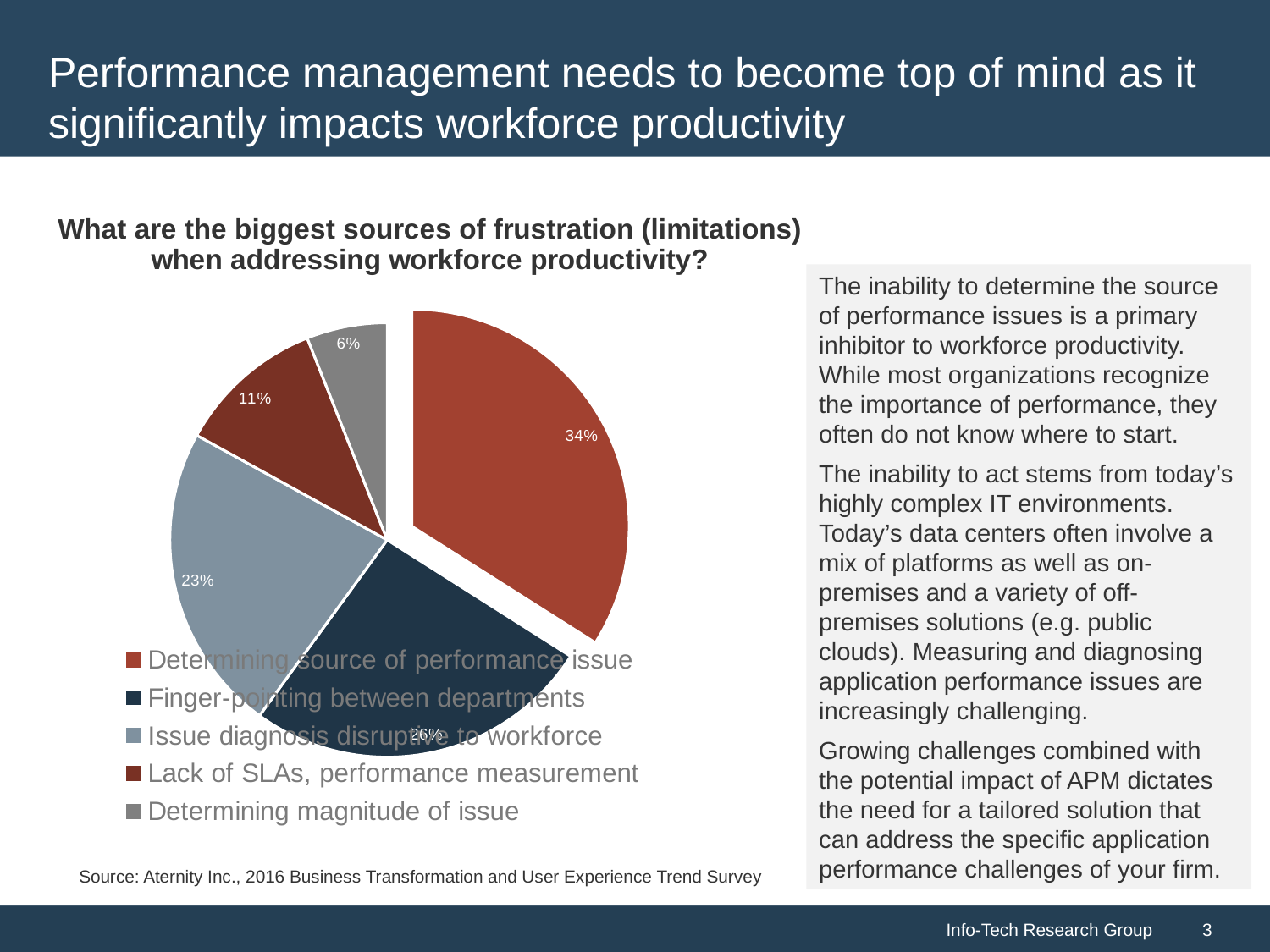

# Performance management needs to become top of mind as it significantly impacts workforce productivity

### Chart: What are the biggest sources of frustration (limitations) when addressing workforce productivity?

| Category |  |
|---|---|
| Determining source of performance issue | 0.34 |
| Finger-pointing between departments | 0.26 |
| Issue diagnosis disruptive to workforce | 0.23 |
| Lack of SLAs, performance measurement | 0.11 |
| Determining magnitude of issue | 0.06 |
The inability to determine the source of performance issues is a primary inhibitor to workforce productivity. While most organizations recognize the importance of performance, they often do not know where to start.
The inability to act stems from today’s highly complex IT environments. Today’s data centers often involve a mix of platforms as well as on-premises and a variety of off-premises solutions (e.g. public clouds). Measuring and diagnosing application performance issues are increasingly challenging.
Growing challenges combined with the potential impact of APM dictates the need for a tailored solution that can address the specific application performance challenges of your firm.
Source: Aternity Inc., 2016 Business Transformation and User Experience Trend Survey